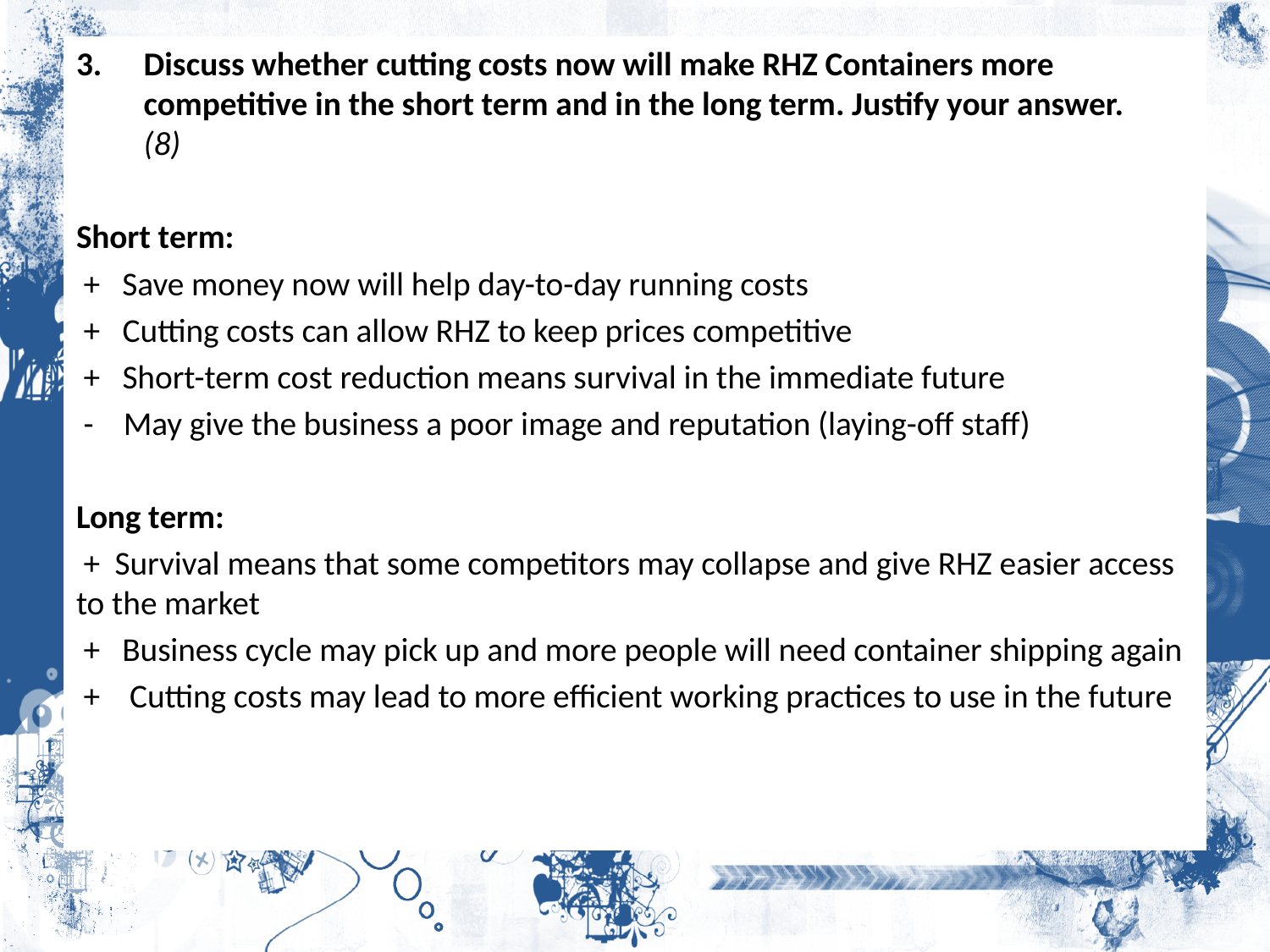

Discuss whether cutting costs now will make RHZ Containers more competitive in the short term and in the long term. Justify your answer. 	(8)

Short term:
 +   Save money now will help day-to-day running costs
 +   Cutting costs can allow RHZ to keep prices competitive
 +   Short-term cost reduction means survival in the immediate future
 -    May give the business a poor image and reputation (laying-off staff)

Long term:
 +  Survival means that some competitors may collapse and give RHZ easier access to the market
 +   Business cycle may pick up and more people will need container shipping again
 +    Cutting costs may lead to more efficient working practices to use in the future